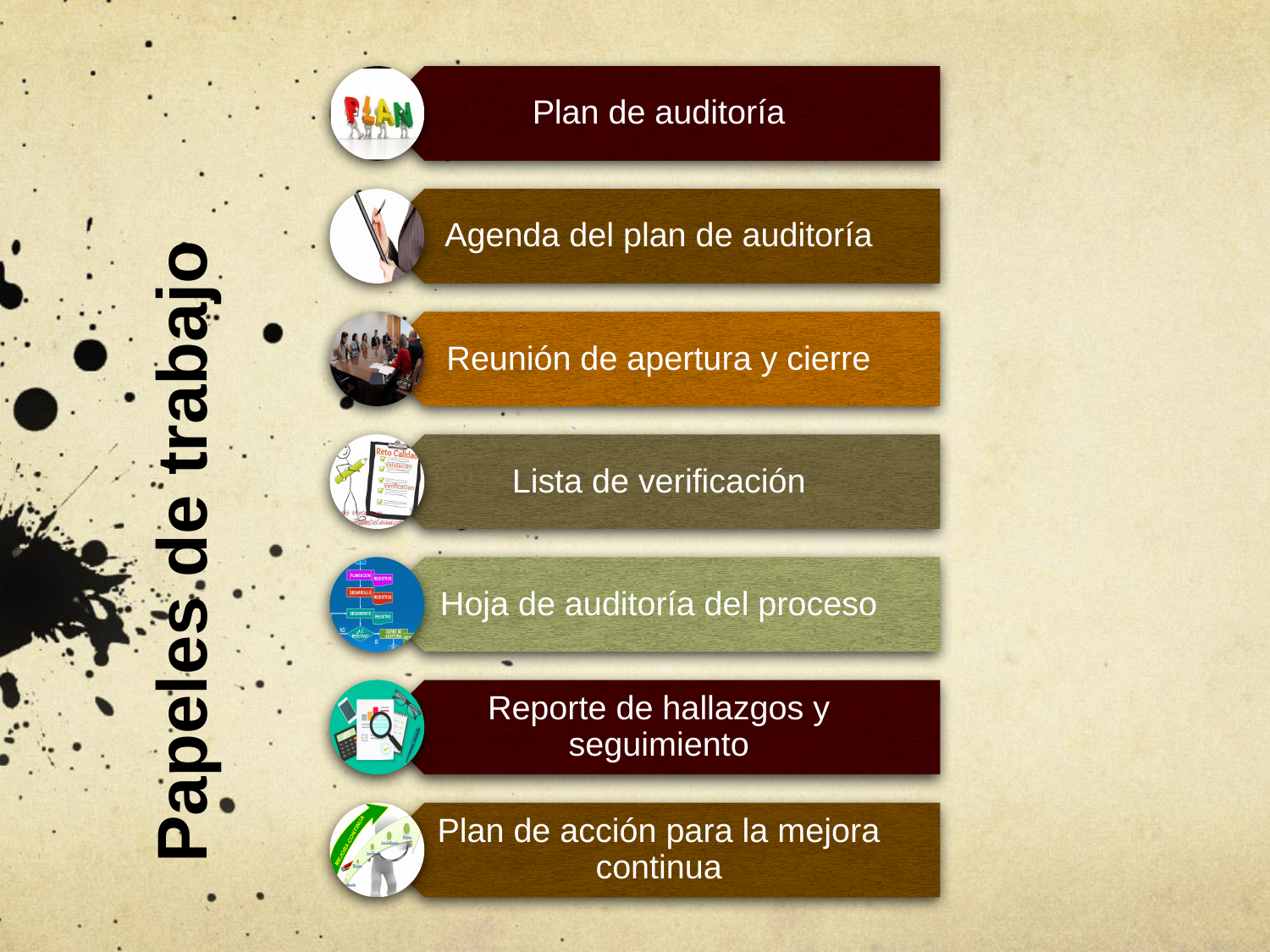

Plan de auditoría
Agenda del plan de auditoría
Reunión de apertura y cierre
Lista de verificación
Hoja de auditoría del proceso
Reporte de hallazgos y seguimiento
Plan de acción para la mejora continua
Papeles de trabajo